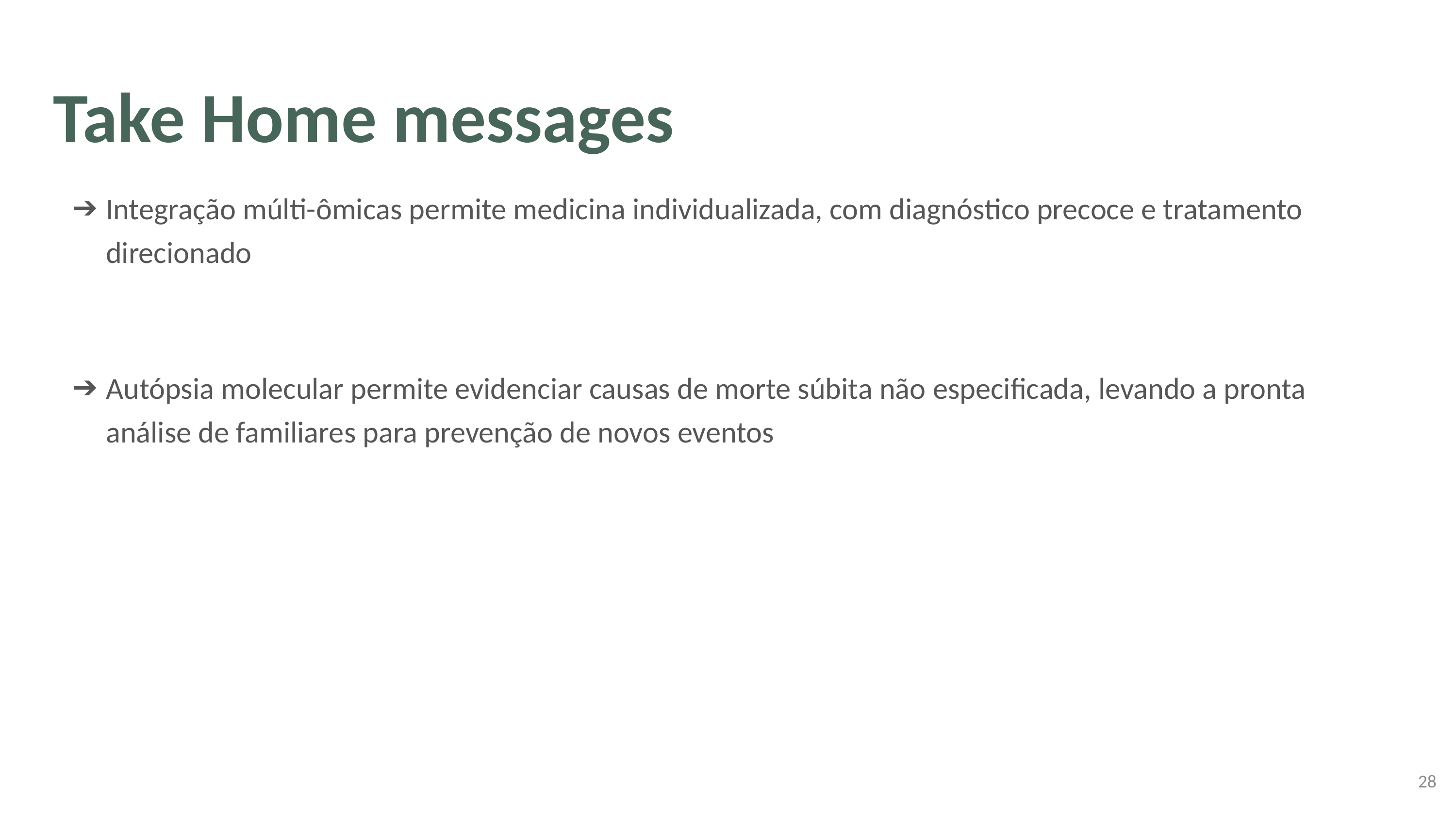

# Take Home messages
Integração múlti-ômicas permite medicina individualizada, com diagnóstico precoce e tratamento direcionado

Autópsia molecular permite evidenciar causas de morte súbita não especificada, levando a pronta análise de familiares para prevenção de novos eventos
28